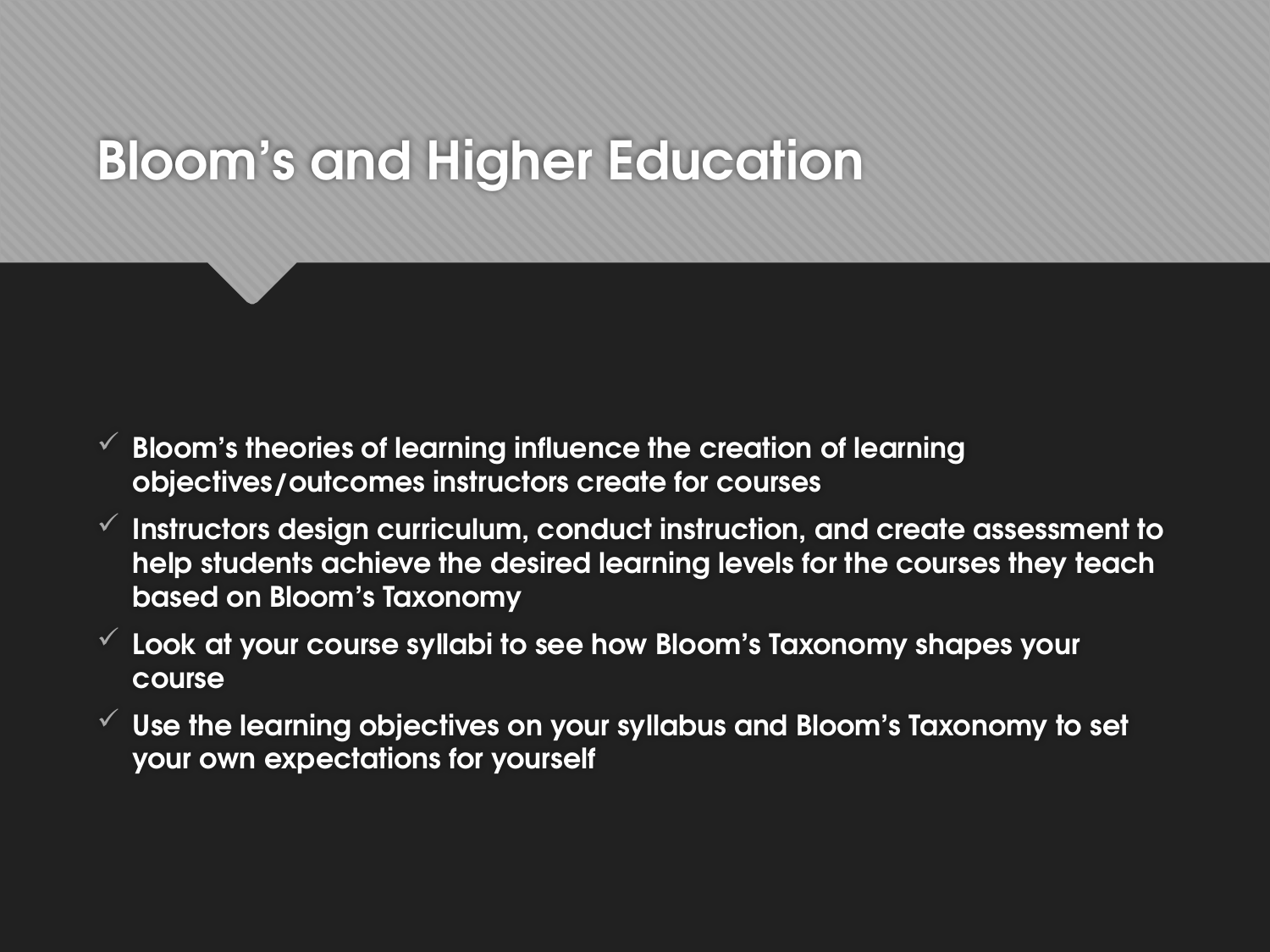

# Bloom’s and Higher Education
Bloom’s theories of learning influence the creation of learning objectives/outcomes instructors create for courses
Instructors design curriculum, conduct instruction, and create assessment to help students achieve the desired learning levels for the courses they teach based on Bloom’s Taxonomy
Look at your course syllabi to see how Bloom’s Taxonomy shapes your course
Use the learning objectives on your syllabus and Bloom’s Taxonomy to set your own expectations for yourself